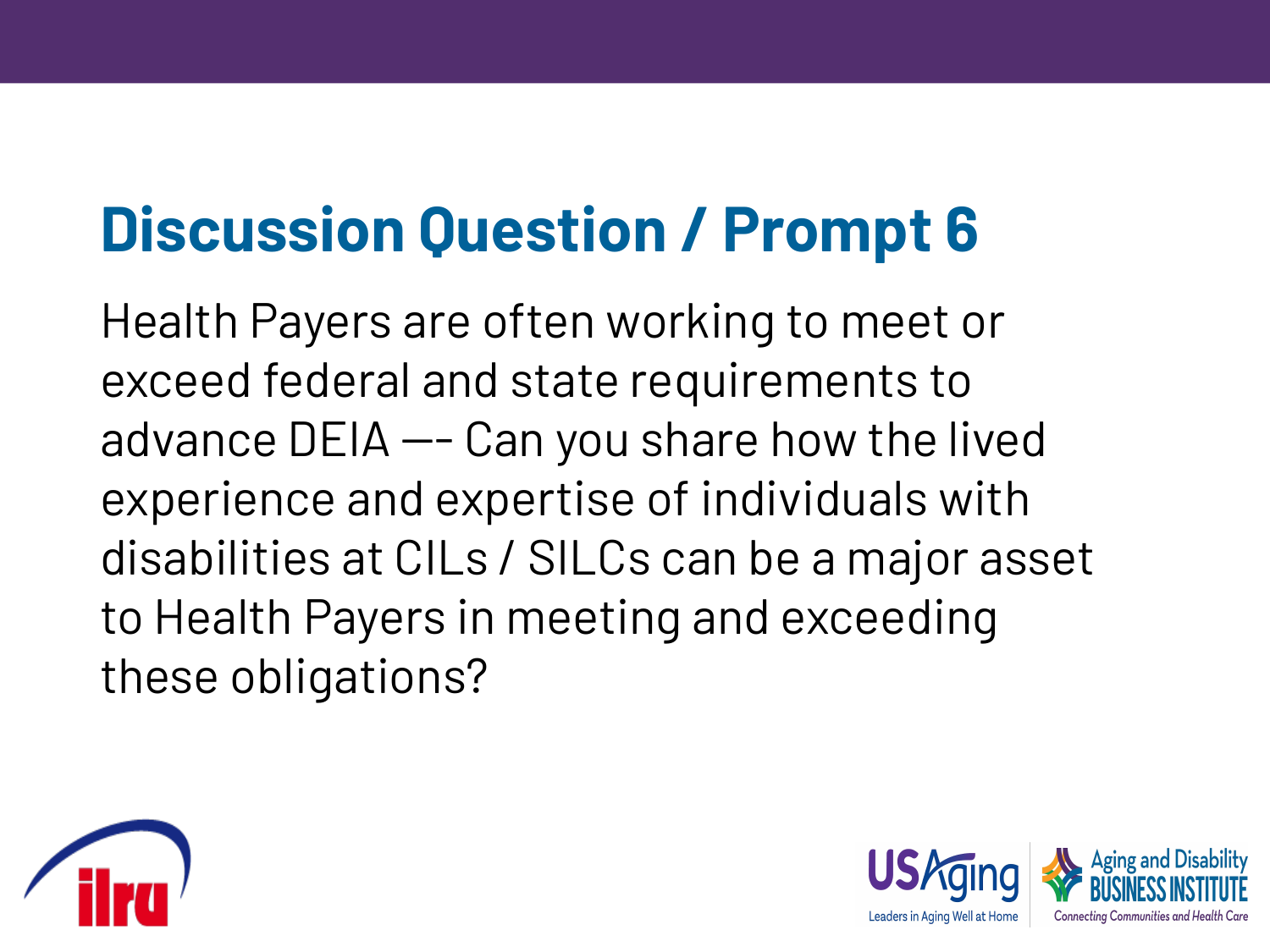

# Discussion Question / Prompt 6
Health Payers are often working to meet or exceed federal and state requirements to advance DEIA --- Can you share how the lived experience and expertise of individuals with disabilities at CILs / SILCs can be a major asset to Health Payers in meeting and exceeding these obligations?